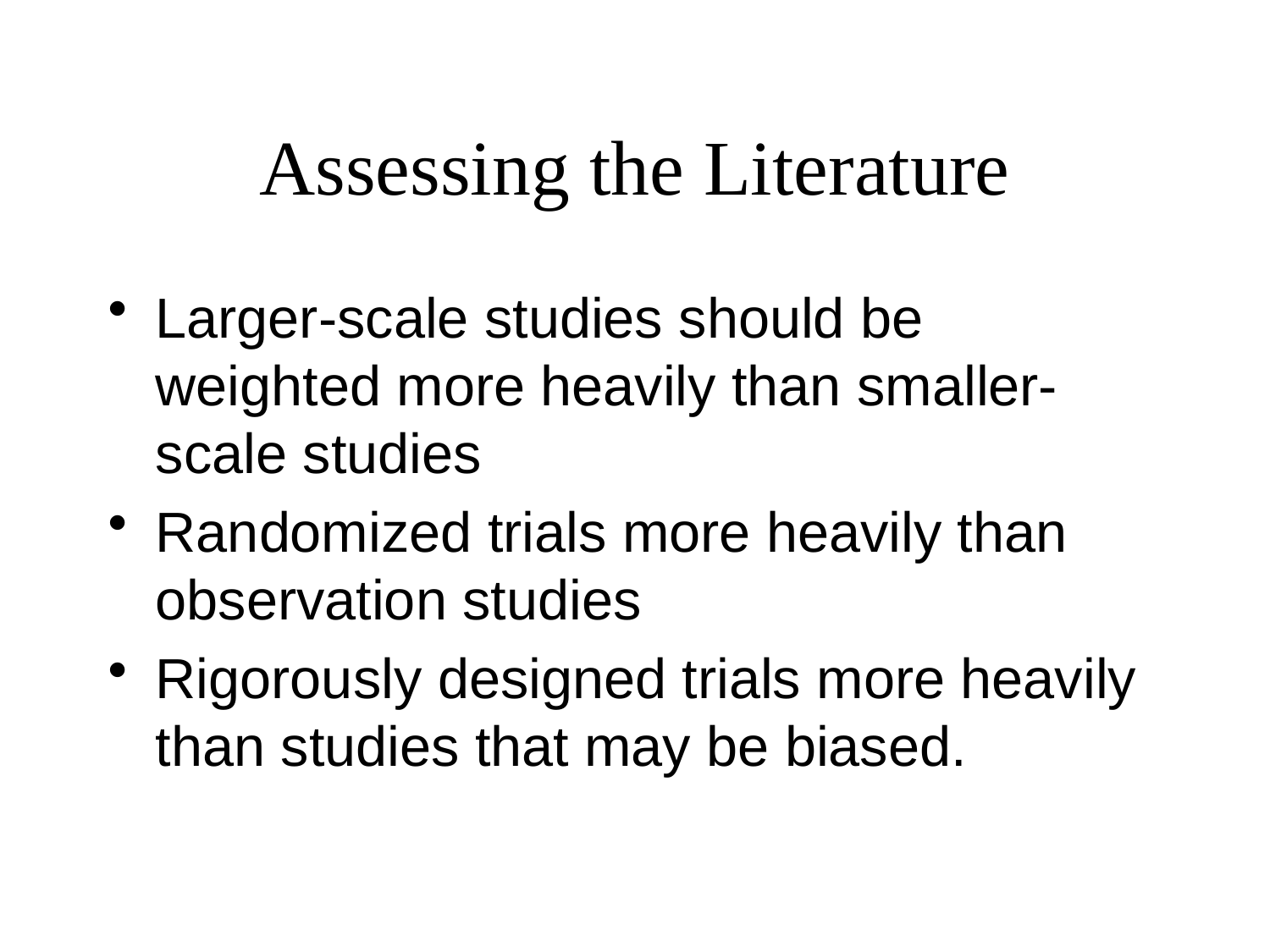

# Assessing the Literature
Larger-scale studies should be weighted more heavily than smaller-scale studies
Randomized trials more heavily than observation studies
Rigorously designed trials more heavily than studies that may be biased.